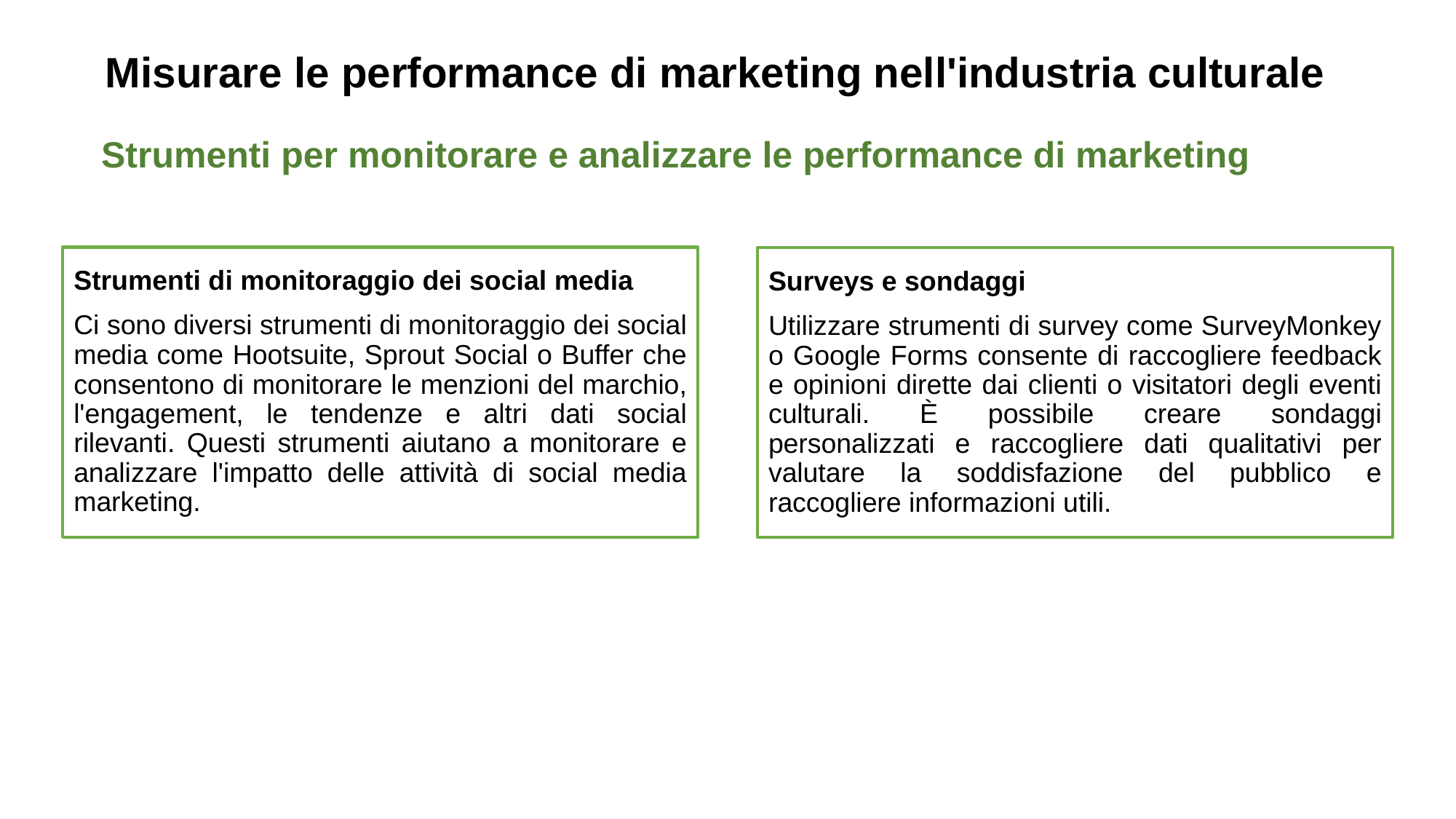

# Misurare le performance di marketing nell'industria culturale
Strumenti per monitorare e analizzare le performance di marketing
Strumenti di monitoraggio dei social media
Ci sono diversi strumenti di monitoraggio dei social media come Hootsuite, Sprout Social o Buffer che consentono di monitorare le menzioni del marchio, l'engagement, le tendenze e altri dati social rilevanti. Questi strumenti aiutano a monitorare e analizzare l'impatto delle attività di social media marketing.
Surveys e sondaggi
Utilizzare strumenti di survey come SurveyMonkey o Google Forms consente di raccogliere feedback e opinioni dirette dai clienti o visitatori degli eventi culturali. È possibile creare sondaggi personalizzati e raccogliere dati qualitativi per valutare la soddisfazione del pubblico e raccogliere informazioni utili.